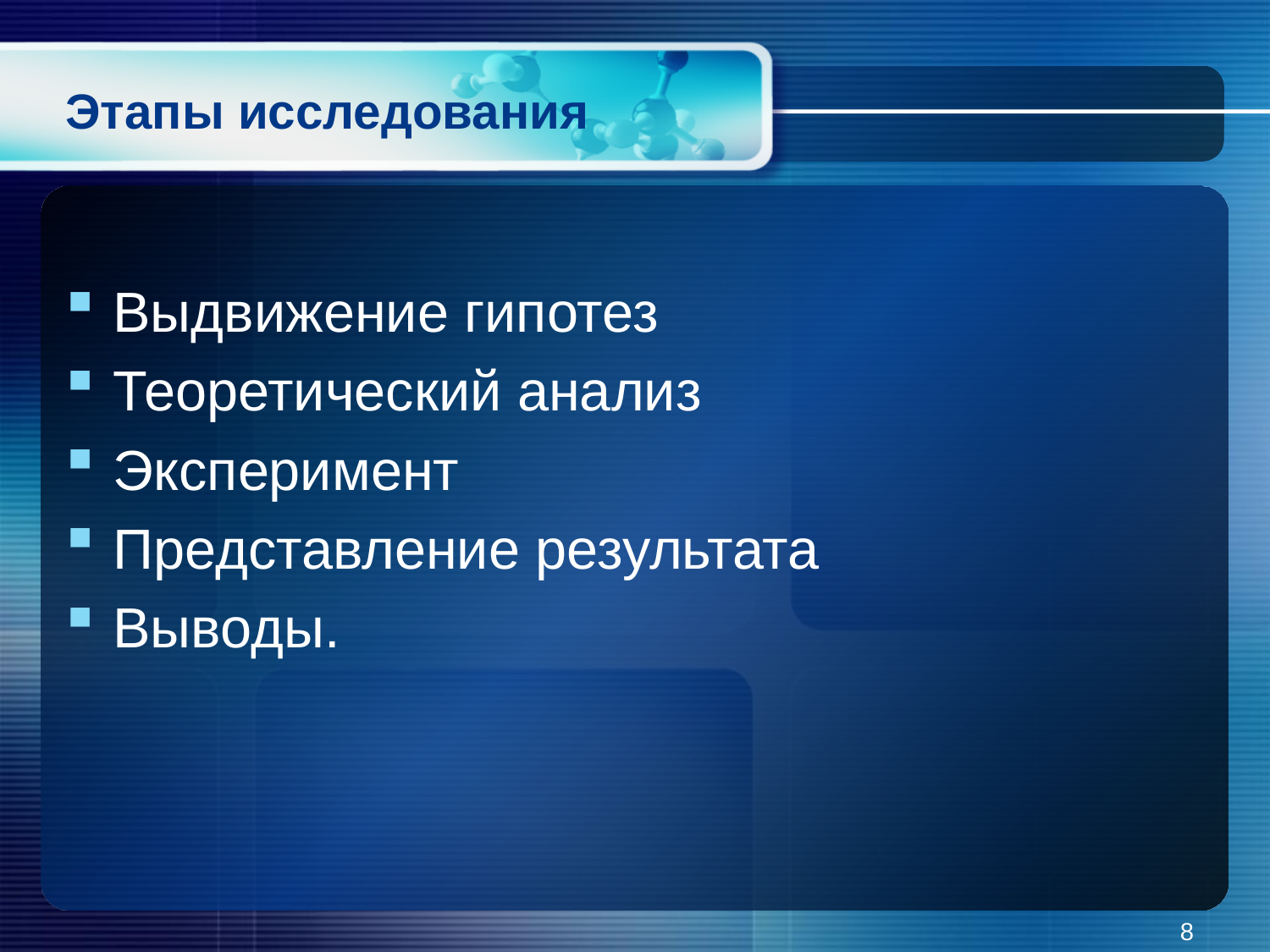

# Этапы исследования

Выдвижение гипотез
Теоретический анализ
Эксперимент
Представление результата
Выводы.

8